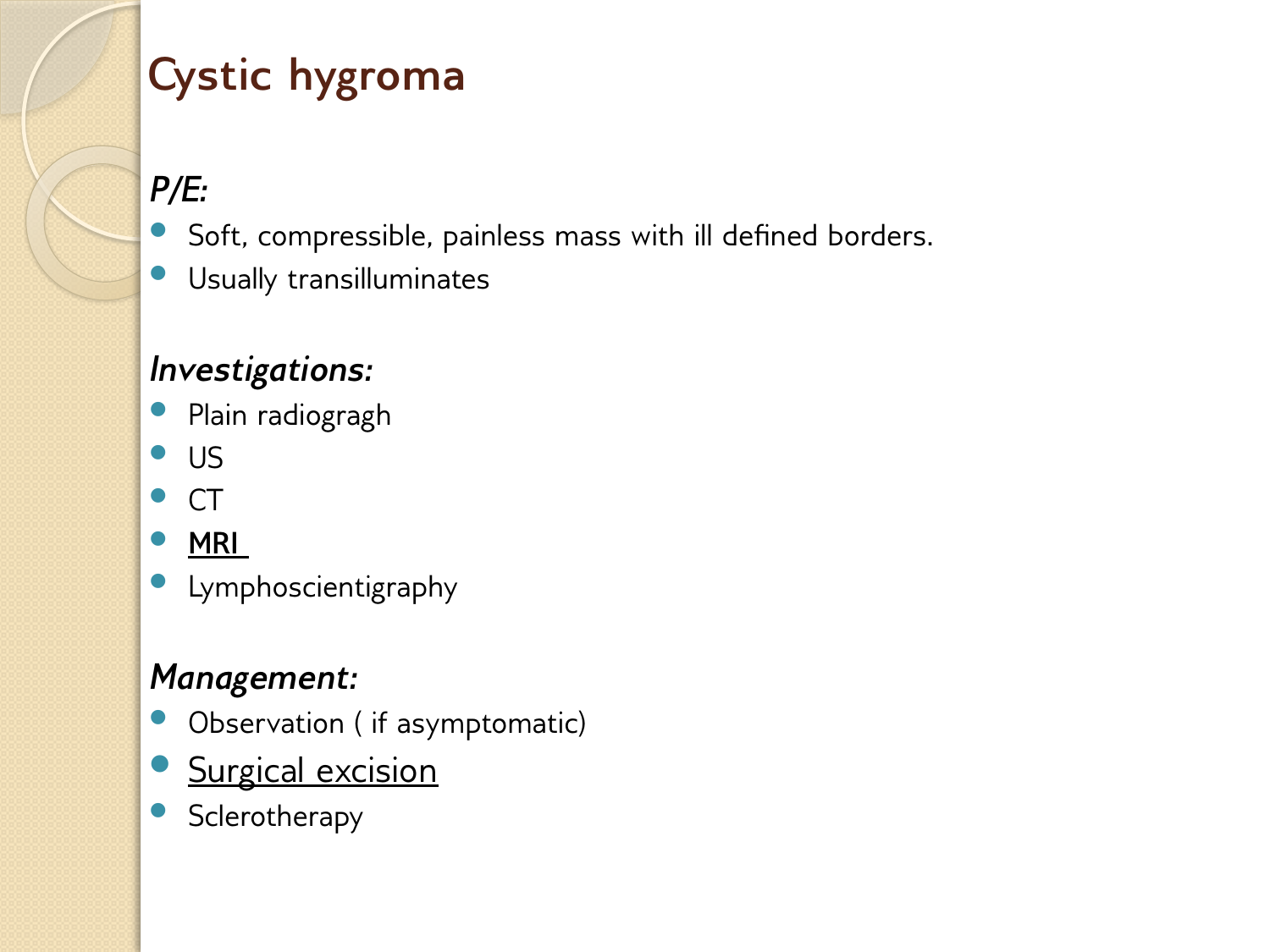

# Cystic hygroma
P/E:
Soft, compressible, painless mass with ill defined borders.
Usually transilluminates

Investigations:
Plain radiogragh
US
CT
MRI
Lymphoscientigraphy

Management:
Observation ( if asymptomatic)
Surgical excision
Sclerotherapy